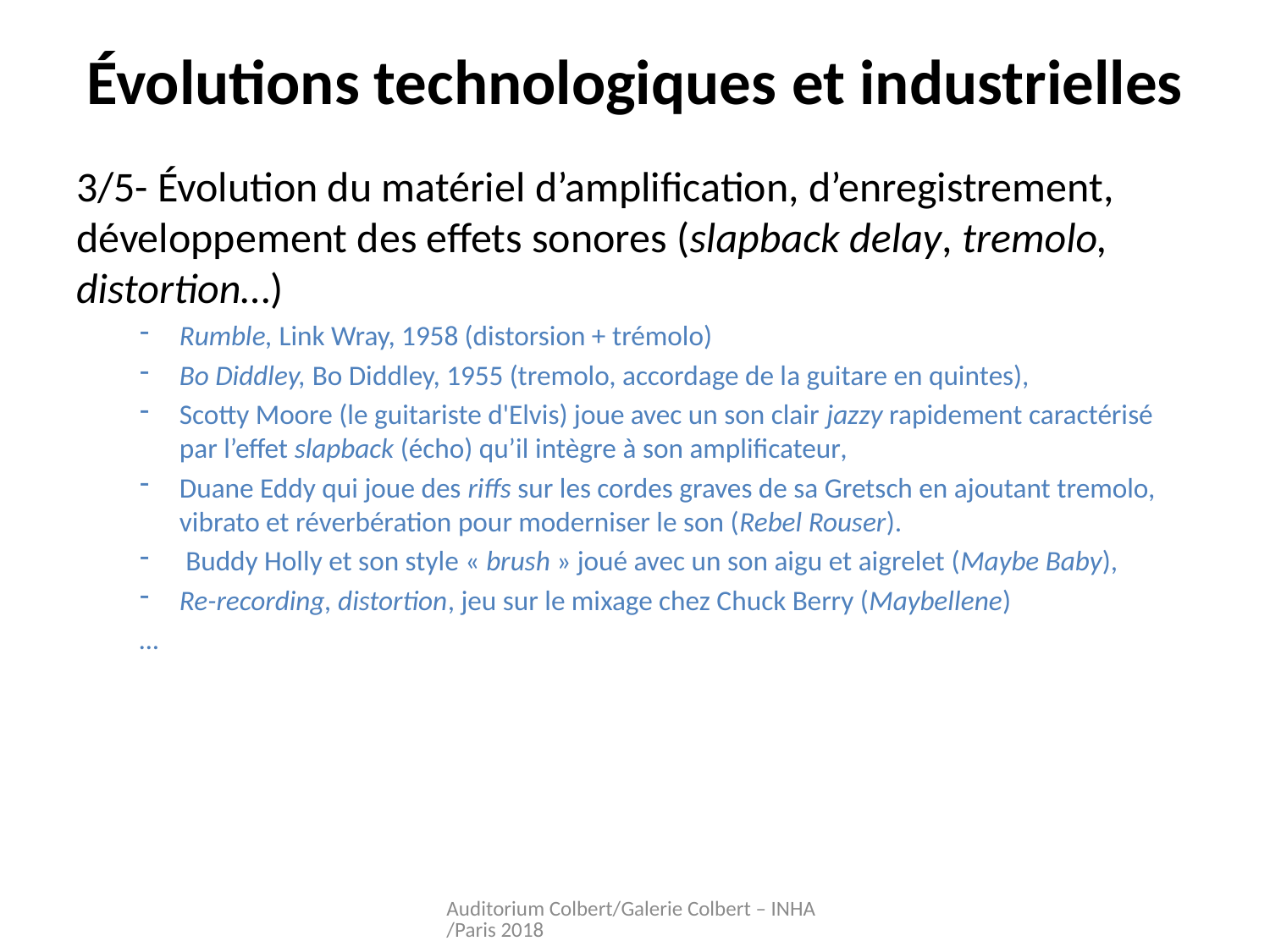

# Évolutions technologiques et industrielles
3/5- Évolution du matériel d’amplification, d’enregistrement, développement des effets sonores (slapback delay, tremolo, distortion…)
Rumble, Link Wray, 1958 (distorsion + trémolo)
Bo Diddley, Bo Diddley, 1955 (tremolo, accordage de la guitare en quintes),
Scotty Moore (le guitariste d'Elvis) joue avec un son clair jazzy rapidement caractérisé par l’effet slapback (écho) qu’il intègre à son amplificateur,
Duane Eddy qui joue des riffs sur les cordes graves de sa Gretsch en ajoutant tremolo, vibrato et réverbération pour moderniser le son (Rebel Rouser).
 Buddy Holly et son style « brush » joué avec un son aigu et aigrelet (Maybe Baby),
Re-recording, distortion, jeu sur le mixage chez Chuck Berry (Maybellene)
…

Auditorium Colbert/Galerie Colbert – INHA/Paris 2018